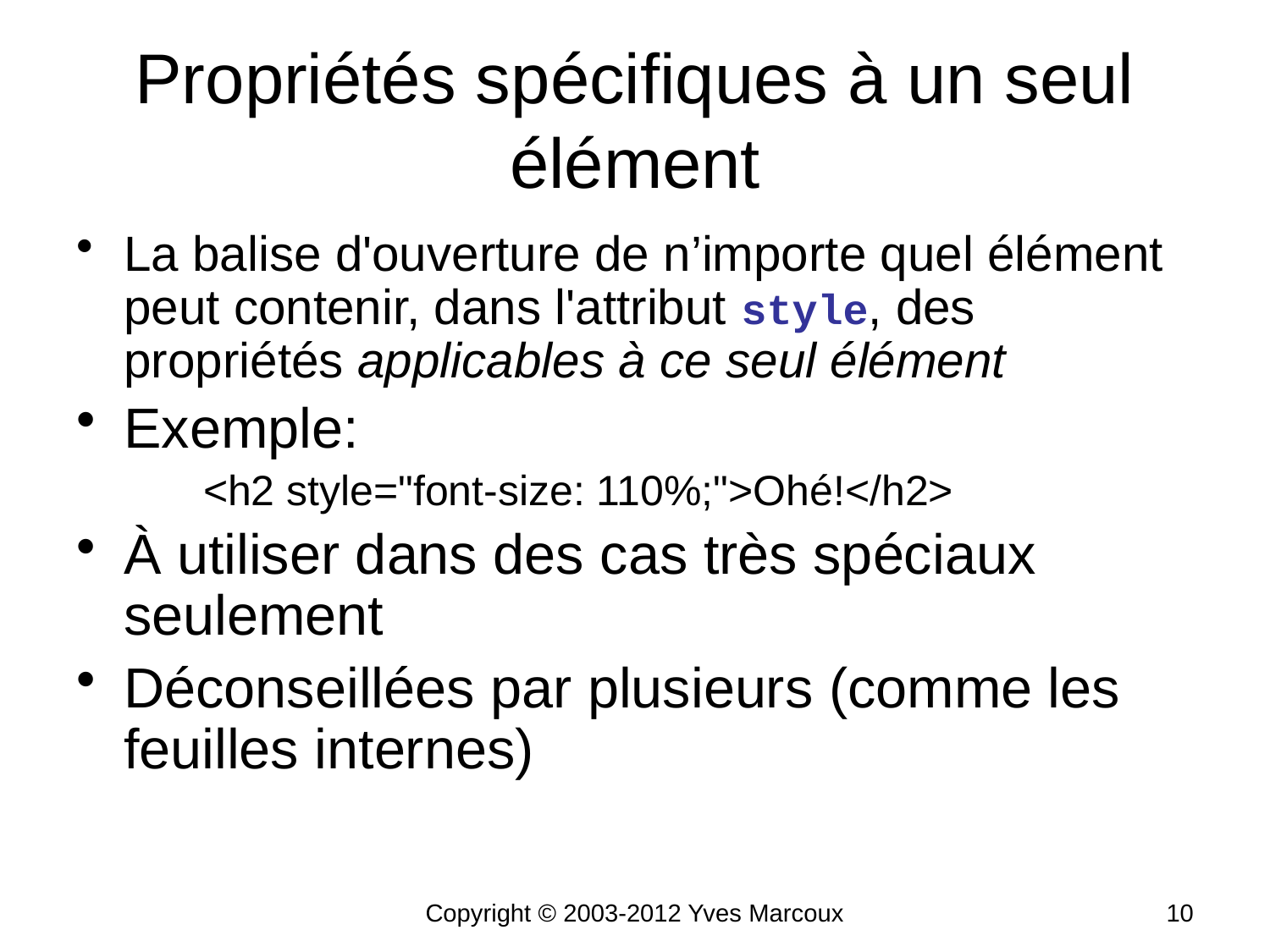

# Propriétés spécifiques à un seul élément
La balise d'ouverture de n’importe quel élément peut contenir, dans l'attribut style, des propriétés applicables à ce seul élément
Exemple:
<h2 style="font-size: 110%;">Ohé!</h2>
À utiliser dans des cas très spéciaux seulement
Déconseillées par plusieurs (comme les feuilles internes)
Copyright © 2003-2012 Yves Marcoux
10